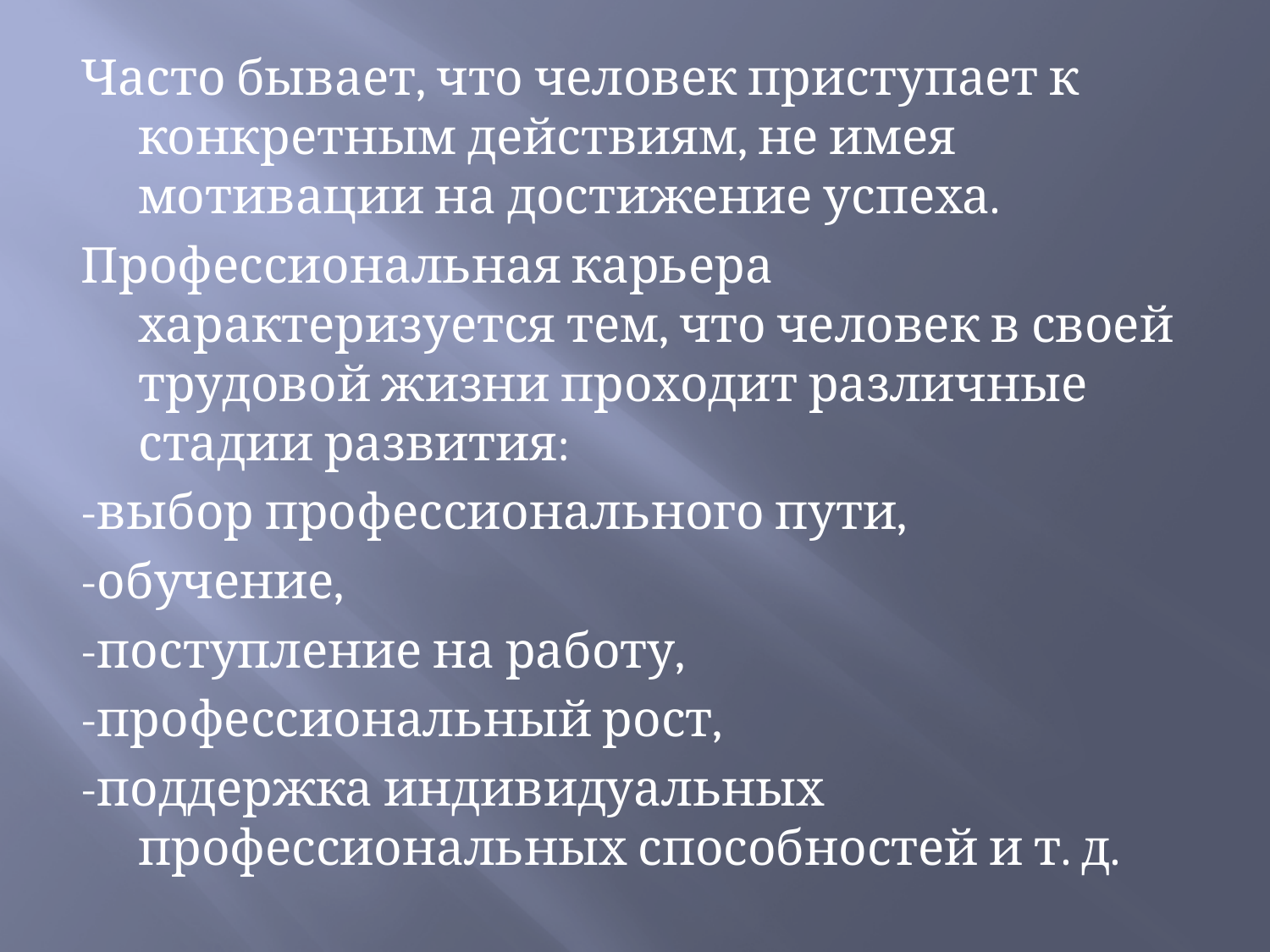

#
Часто бывает, что человек приступает к конкретным действиям, не имея мотивации на достижение успеха.
Профессиональная карьера характеризуется тем, что человек в своей трудовой жизни проходит различные стадии развития:
-выбор профессионального пути,
-обучение,
-поступление на работу,
-профессиональный рост,
-поддержка индивидуальных профессиональных способностей и т. д.